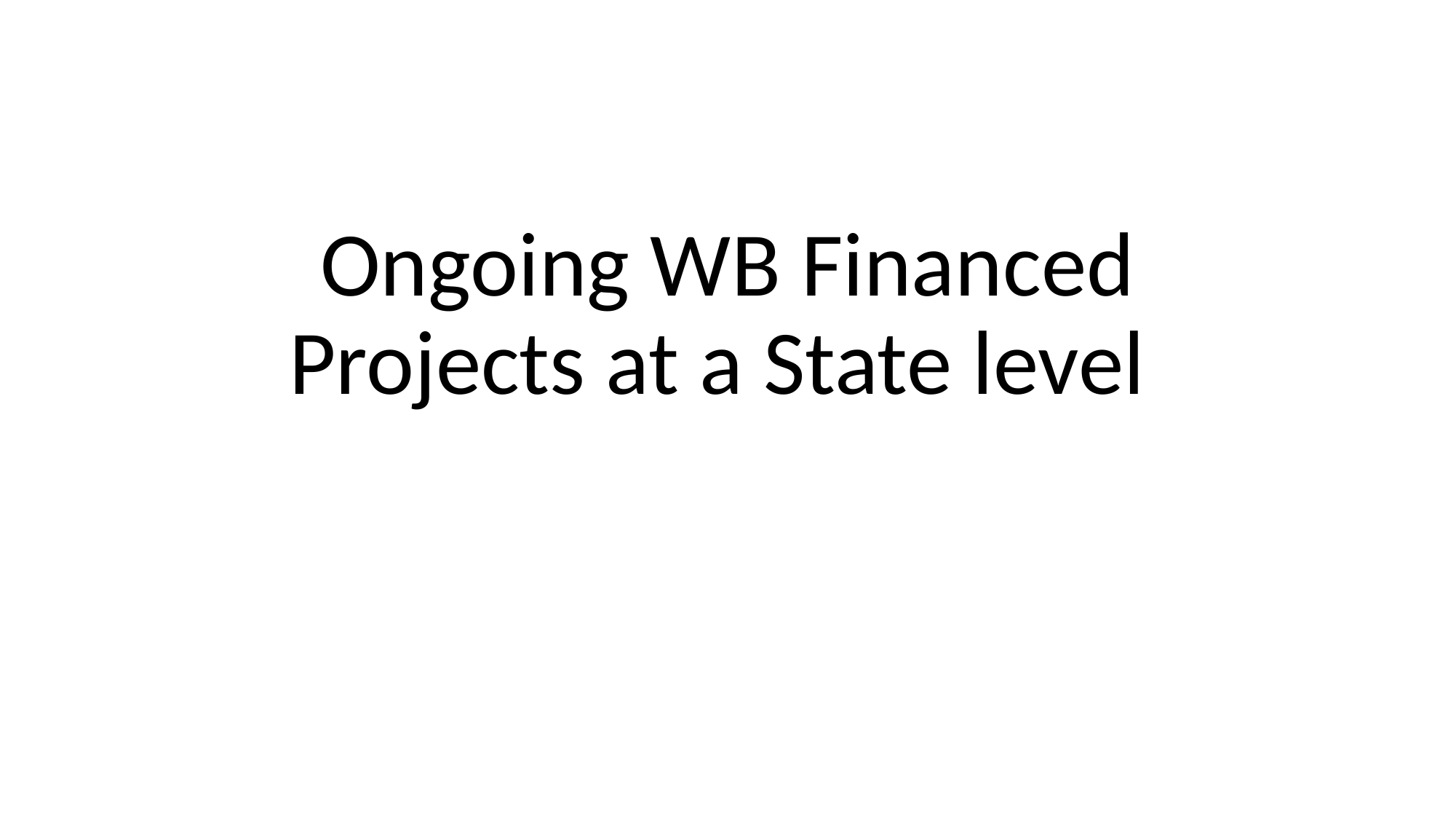

# Ongoing WB Financed Projects at a State level